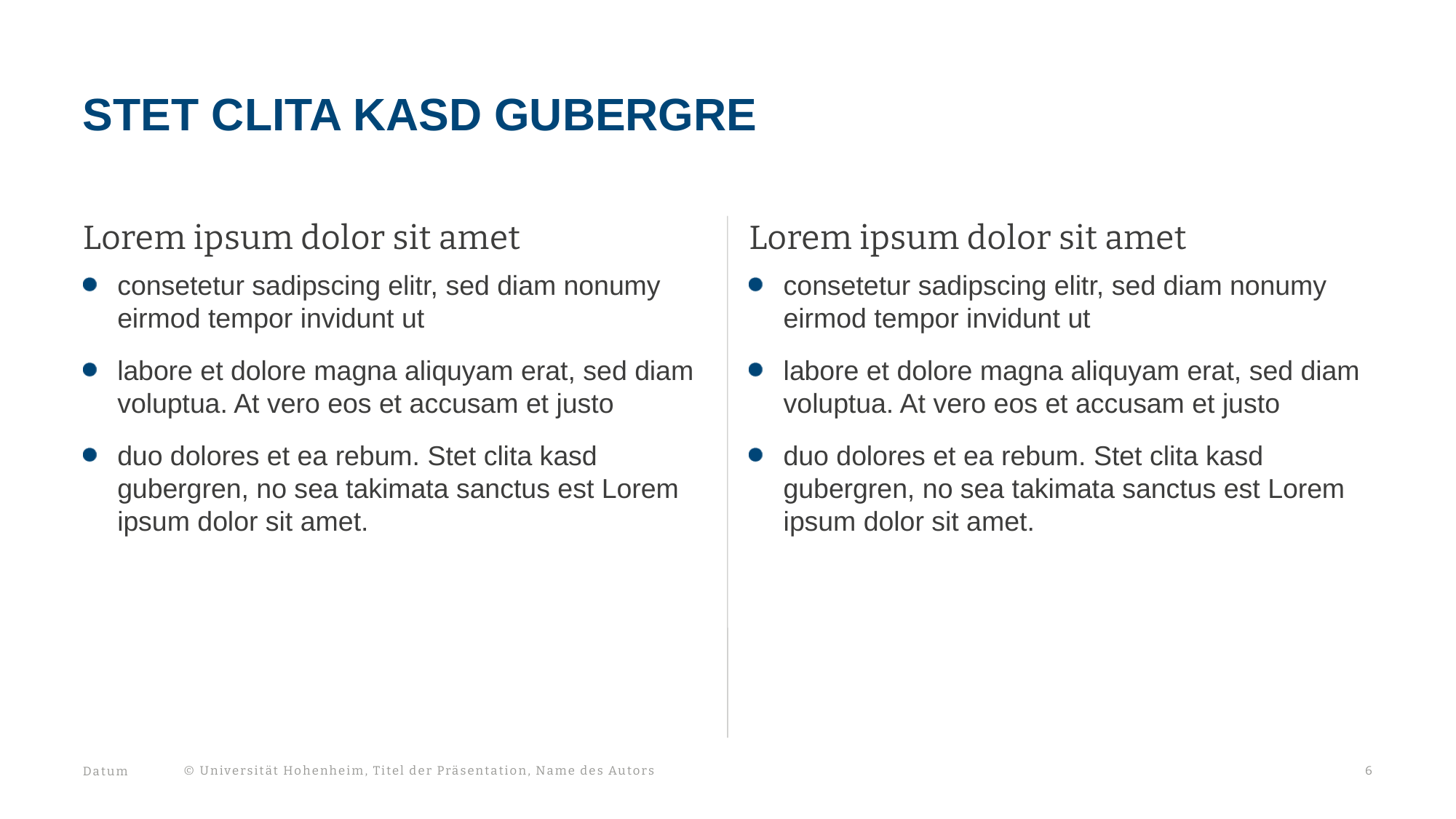

# Stet clita kasd gubergre
Lorem ipsum dolor sit amet
consetetur sadipscing elitr, sed diam nonumy eirmod tempor invidunt ut
labore et dolore magna aliquyam erat, sed diam voluptua. At vero eos et accusam et justo
duo dolores et ea rebum. Stet clita kasd gubergren, no sea takimata sanctus est Lorem ipsum dolor sit amet.
Lorem ipsum dolor sit amet
consetetur sadipscing elitr, sed diam nonumy eirmod tempor invidunt ut
labore et dolore magna aliquyam erat, sed diam voluptua. At vero eos et accusam et justo
duo dolores et ea rebum. Stet clita kasd gubergren, no sea takimata sanctus est Lorem ipsum dolor sit amet.
6